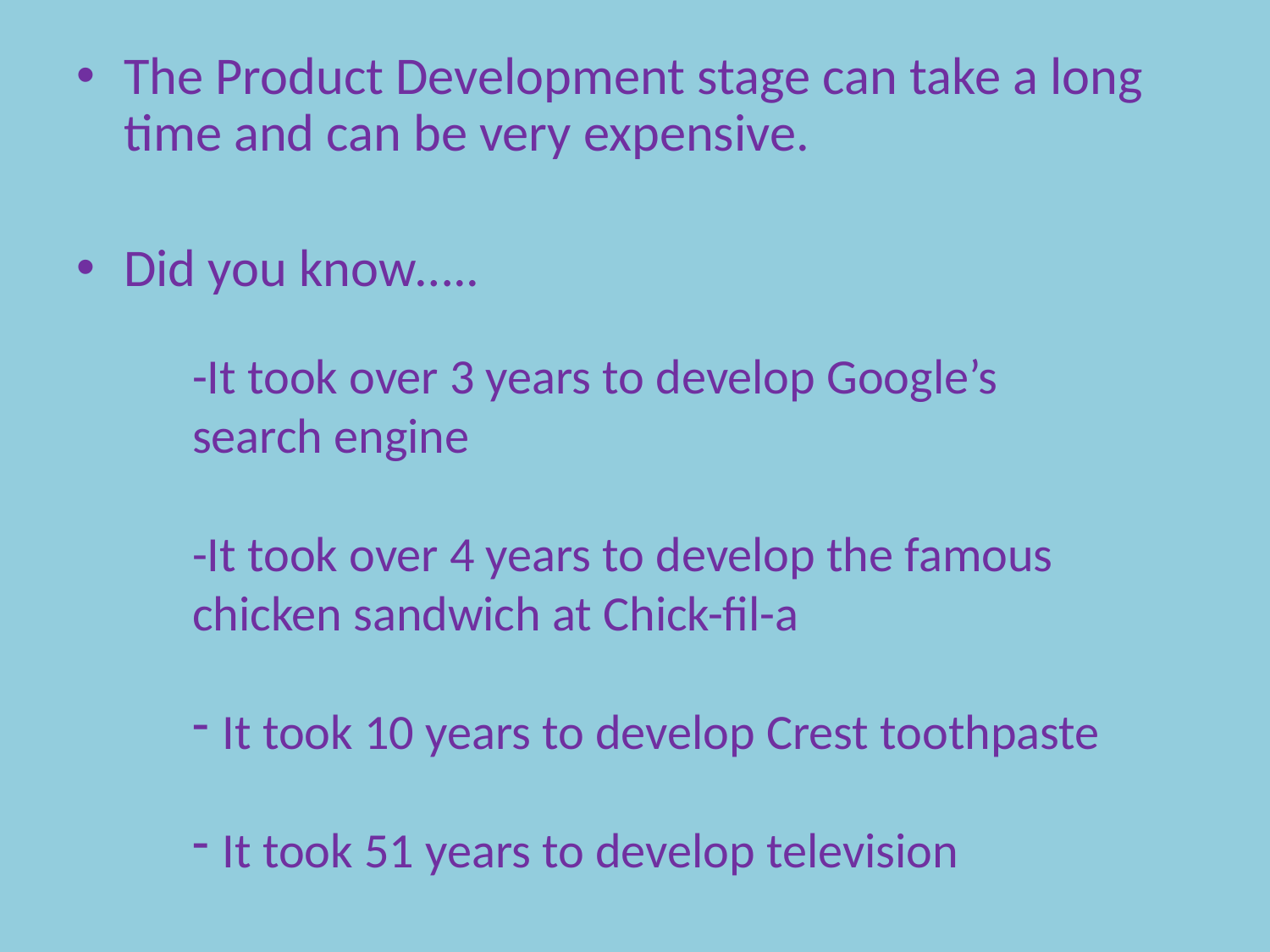

The Product Development stage can take a long time and can be very expensive.

Did you know…..

-It took over 3 years to develop Google’s search engine

-It took over 4 years to develop the famous chicken sandwich at Chick-fil-a

It took 10 years to develop Crest toothpaste

It took 51 years to develop television